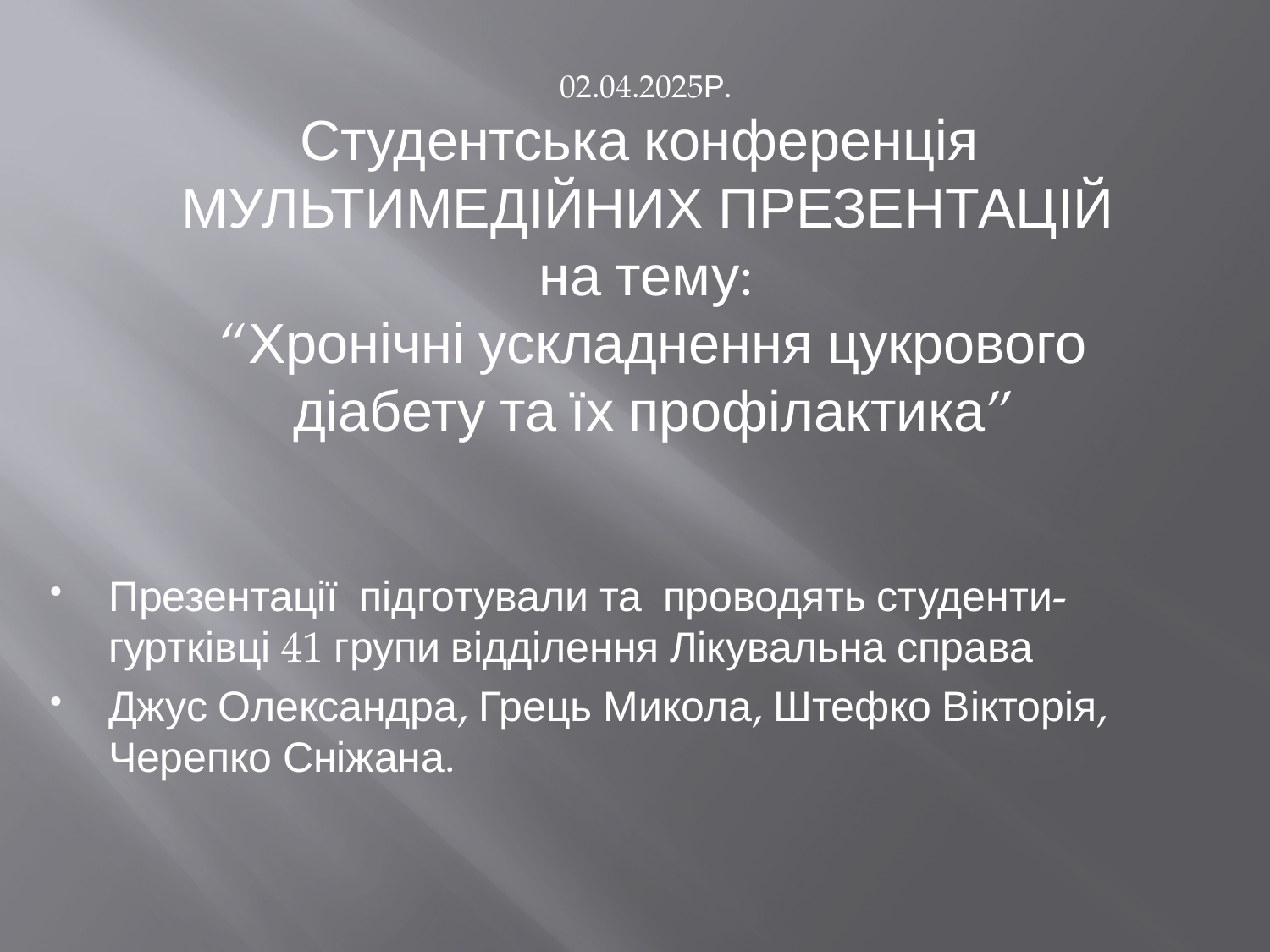

02.04.2025Р.
Студентська конференція
        МУЛЬТИМЕДІЙНИХ ПРЕЗЕНТАЦІЙ
на тему:
 “Хронічні ускладнення цукрового
 діабету та їх профілактика”
#

Презентації  підготували та  проводять студенти- гуртківці 41 групи відділення Лікувальна справа
Джус Олександра, Грець Микола, Штефко Вікторія, Черепко Сніжана.